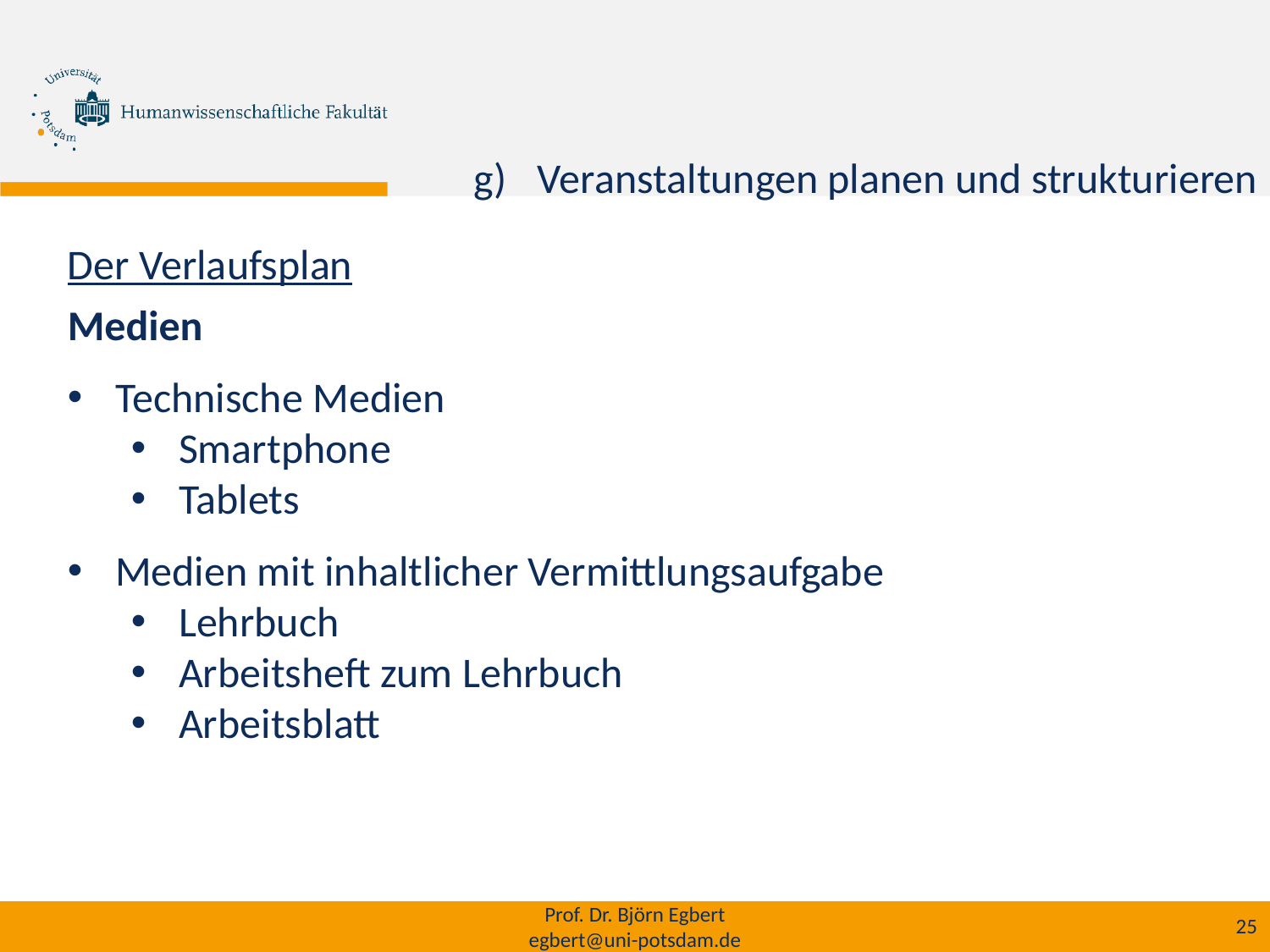

Veranstaltungen planen und strukturieren
Der Verlaufsplan
Medien
Technische Medien
Smartphone
Tablets
Medien mit inhaltlicher Vermittlungsaufgabe
Lehrbuch
Arbeitsheft zum Lehrbuch
Arbeitsblatt

Prof. Dr. Björn Egbert
egbert@uni-potsdam.de

25